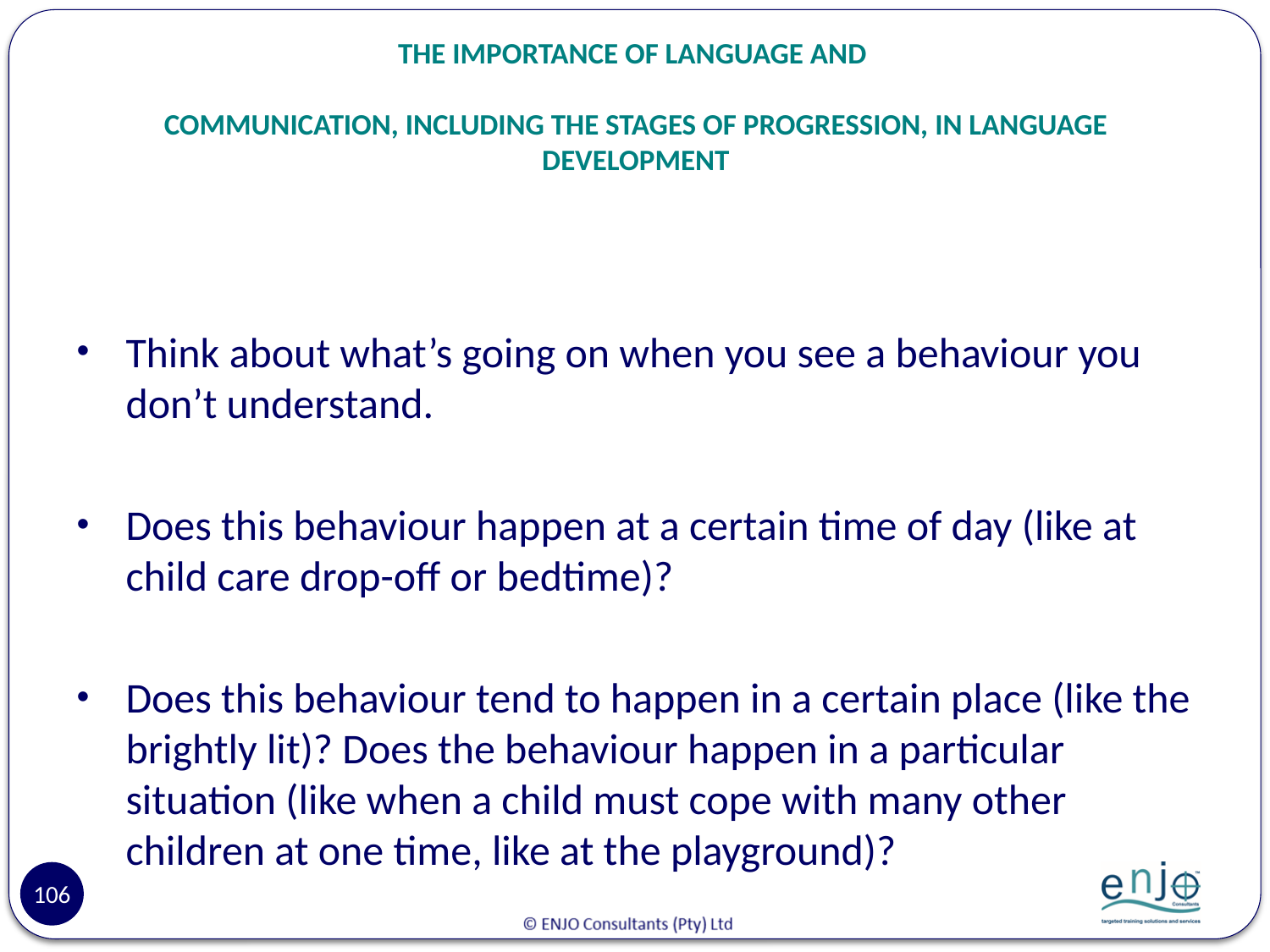

# THE IMPORTANCE OF LANGUAGE AND COMMUNICATION, INCLUDING THE STAGES OF PROGRESSION, IN LANGUAGE DEVELOPMENT
Think about what’s going on when you see a behaviour you don’t understand.

Does this behaviour happen at a certain time of day (like at child care drop-off or bedtime)?

Does this behaviour tend to happen in a certain place (like the brightly lit)? Does the behaviour happen in a particular situation (like when a child must cope with many other children at one time, like at the playground)?

106